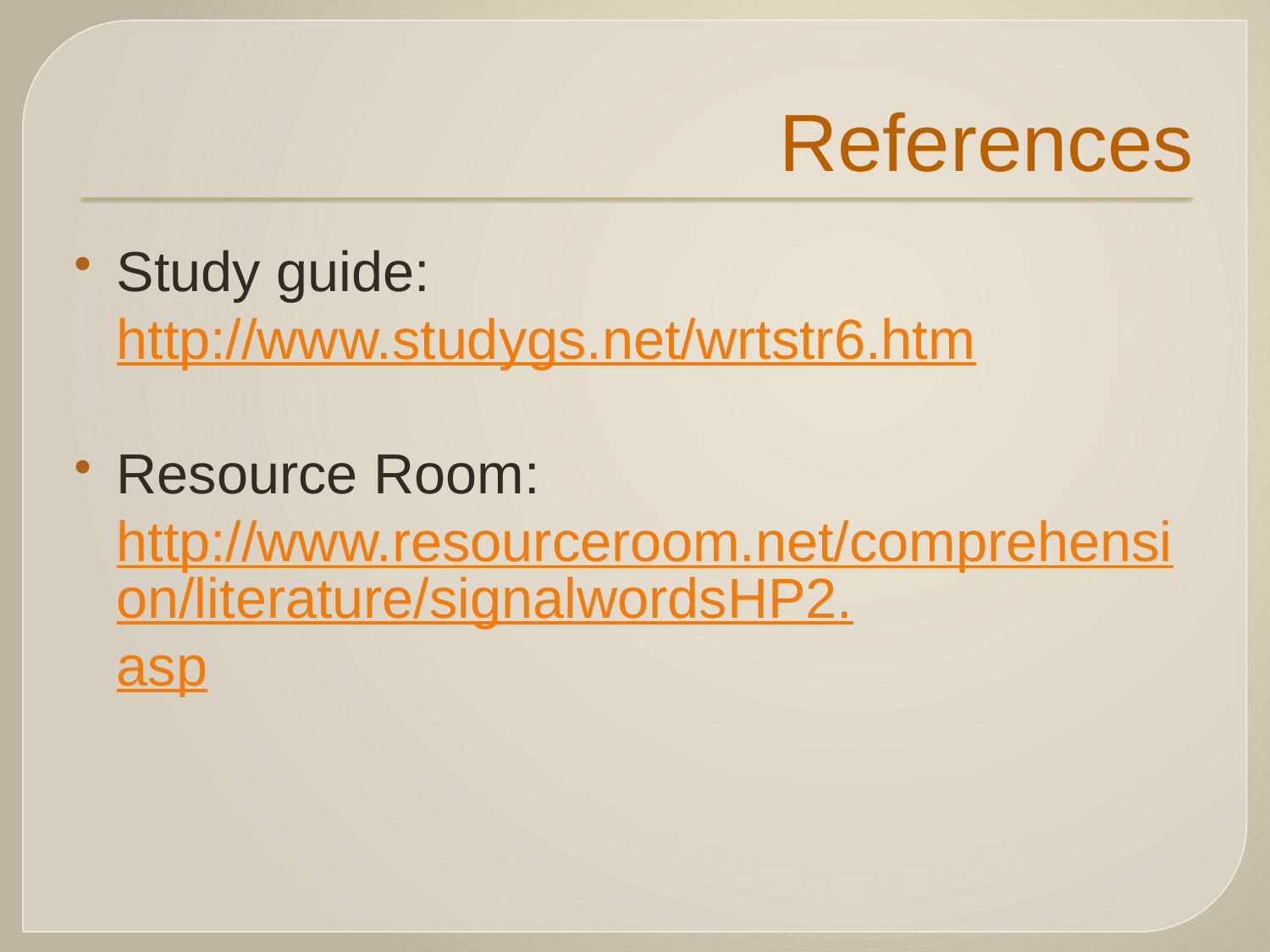

# References
Study guide: http://www.studygs.net/wrtstr6.htm

Resource Room: http://www.resourceroom.net/comprehension/literature/signalwordsHP2.asp